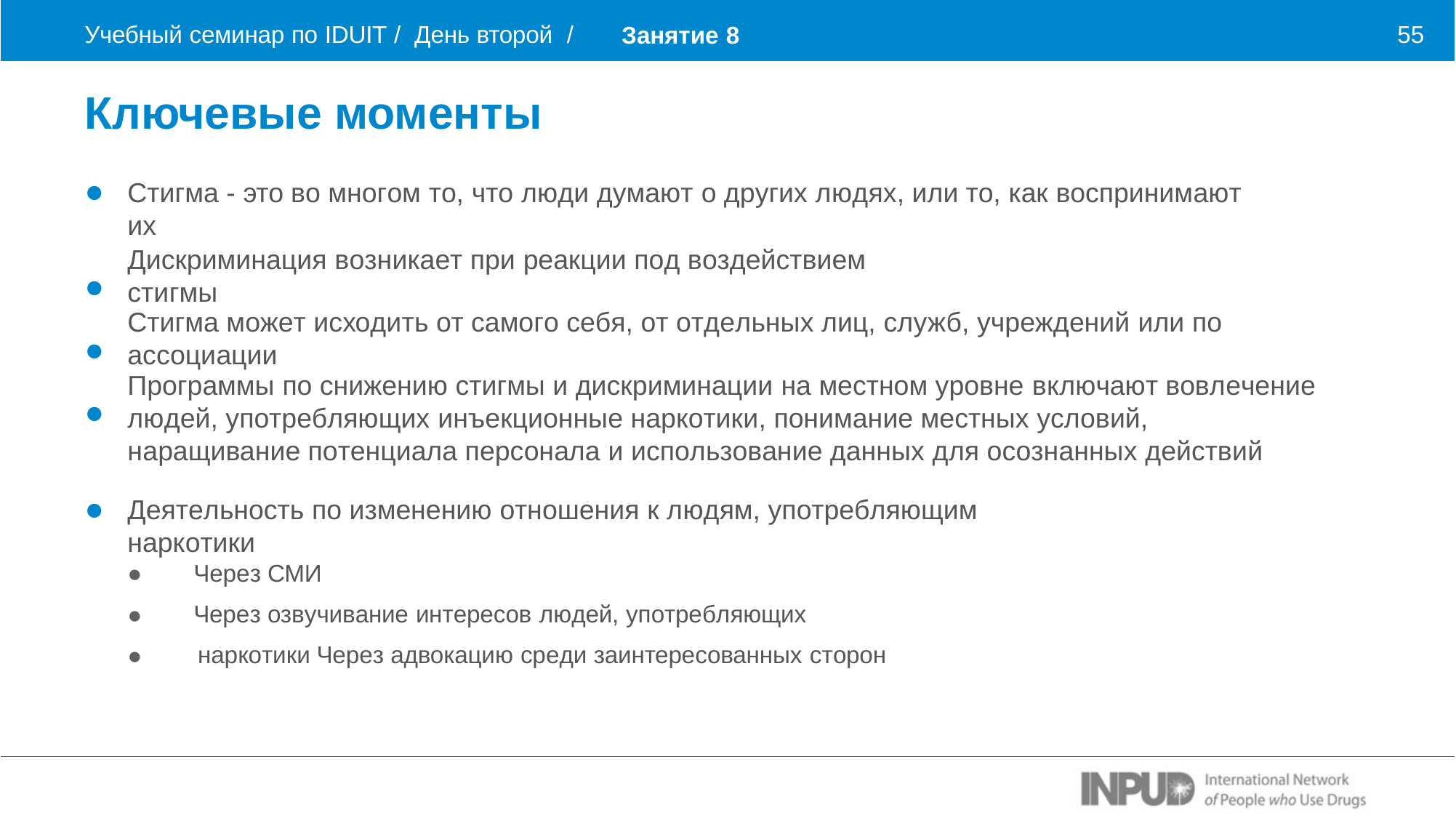

Учебный семинар по IDUIT /  День второй  /
55
Занятие 8
Ключевые моменты
Стигма - это во многом то, что люди думают о других людях, или то, как воспринимают их
●
●
●
Дискриминация возникает при реакции под воздействием стигмы
Стигма может исходить от самого себя, от отдельных лиц, служб, учреждений или по ассоциации
Программы по снижению стигмы и дискриминации на местном уровне включают вовлечение людей, употребляющих инъекционные наркотики, понимание местных условий, наращивание потенциала персонала и использование данных для осознанных действий
Деятельность по изменению отношения к людям, употребляющим наркотики
●
●
●
Через СМИ
Через озвучивание интересов людей, употребляющих наркотики Через адвокацию среди заинтересованных сторон